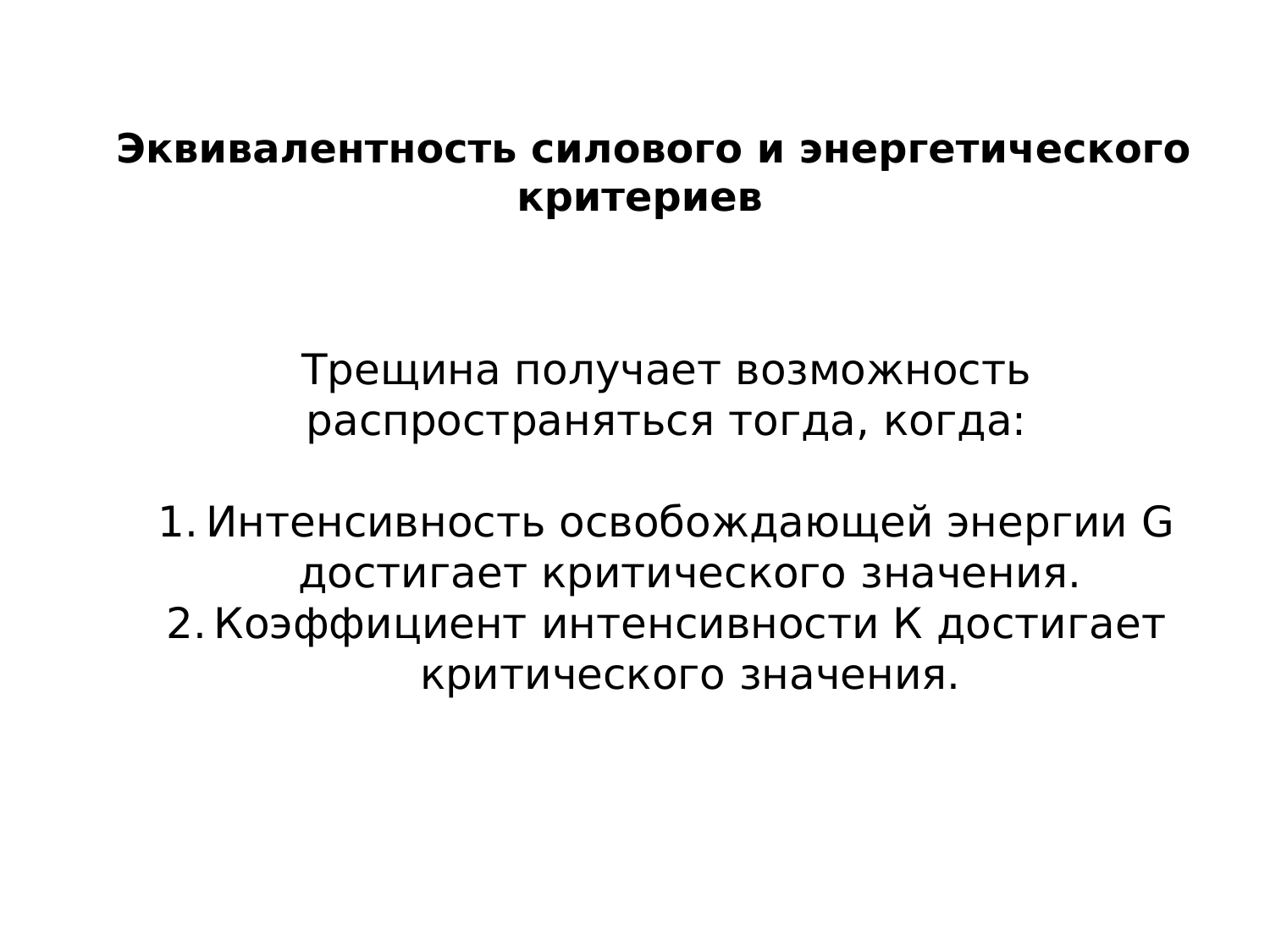

# Эквивалентность силового и энергетического критериев
Трещина получает возможность распространяться тогда, когда:

Интенсивность освобождающей энергии G достигает критического значения.
Коэффициент интенсивности К достигает критического значения.